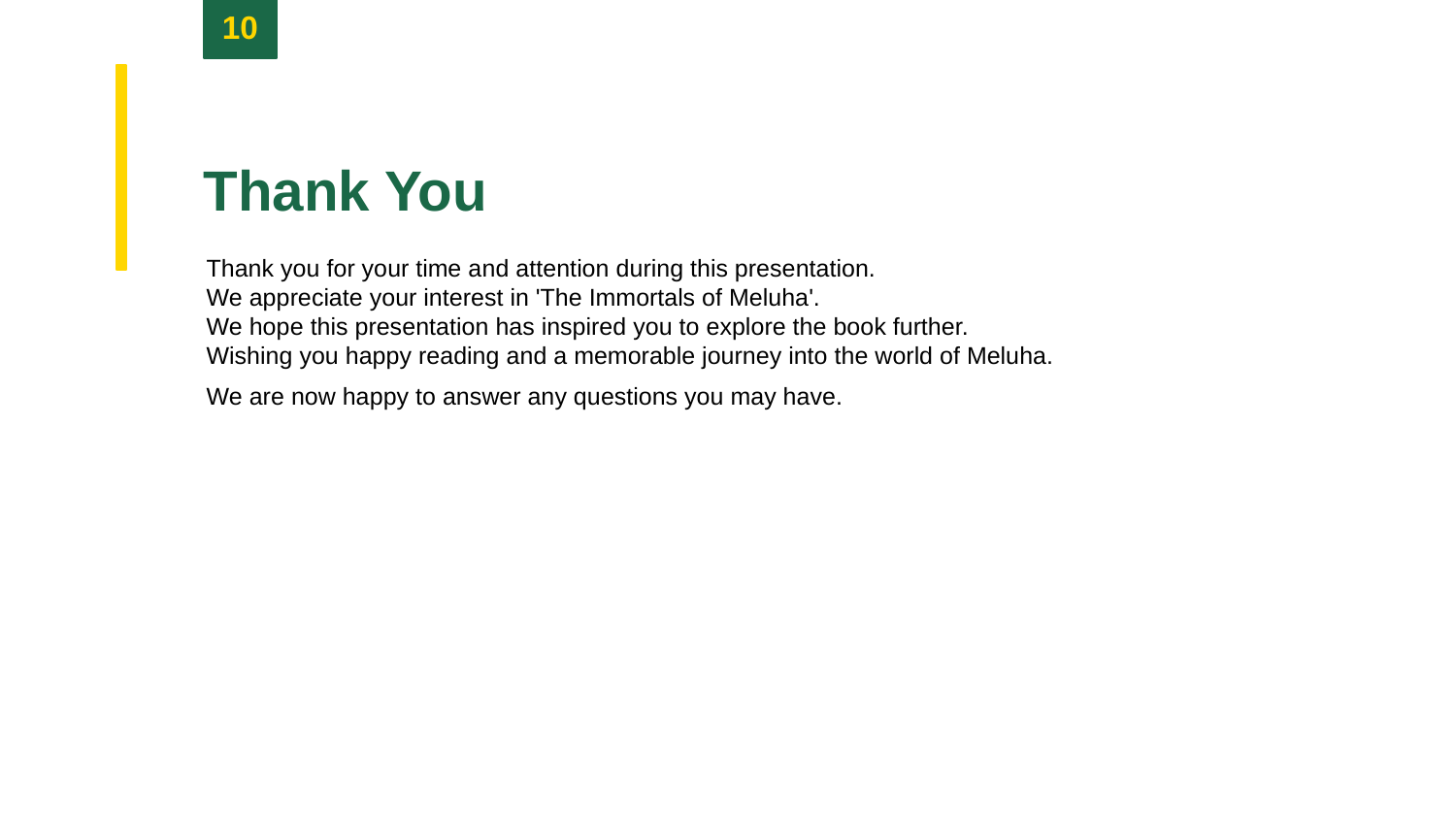

10

Thank You
Thank you for your time and attention during this presentation.
We appreciate your interest in 'The Immortals of Meluha'.
We hope this presentation has inspired you to explore the book further.
Wishing you happy reading and a memorable journey into the world of Meluha.
We are now happy to answer any questions you may have.